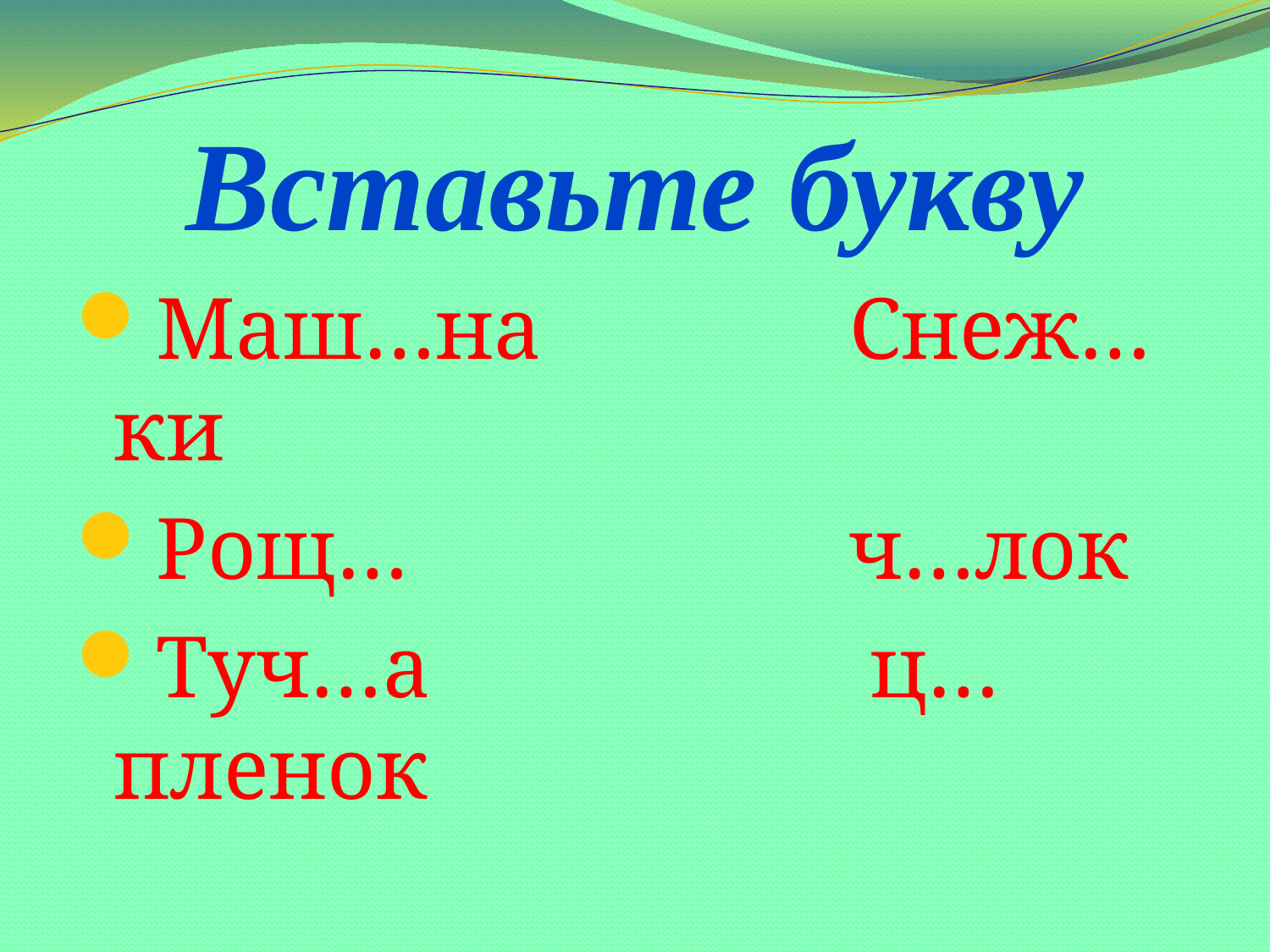

# Вставьте букву
Маш…на              Снеж…ки
Рощ…                    ч…лок
Туч…а                    ц…пленок